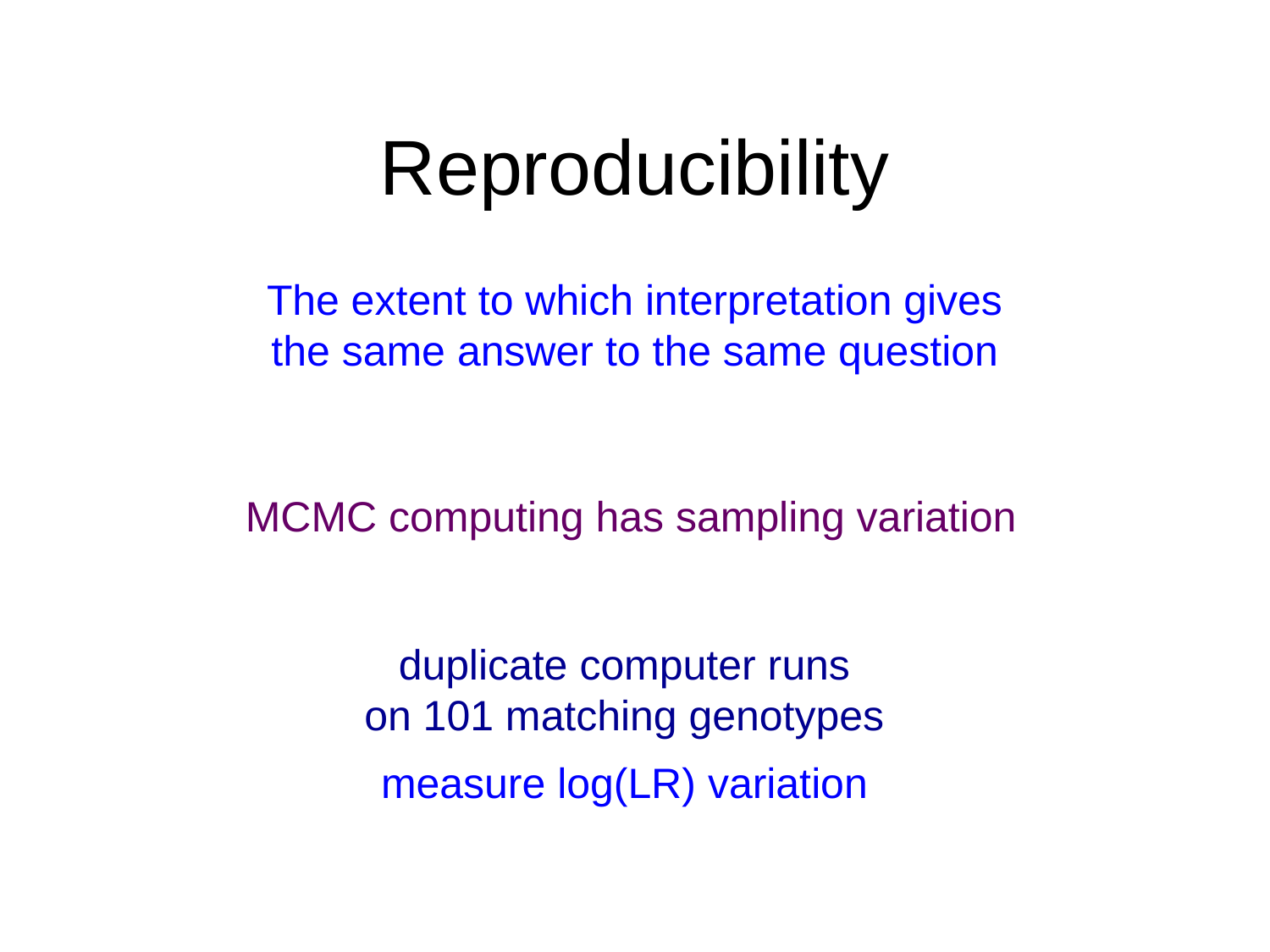

# Reproducibility
The extent to which interpretation gives
the same answer to the same question
MCMC computing has sampling variation
duplicate computer runs
on 101 matching genotypes
measure log(LR) variation